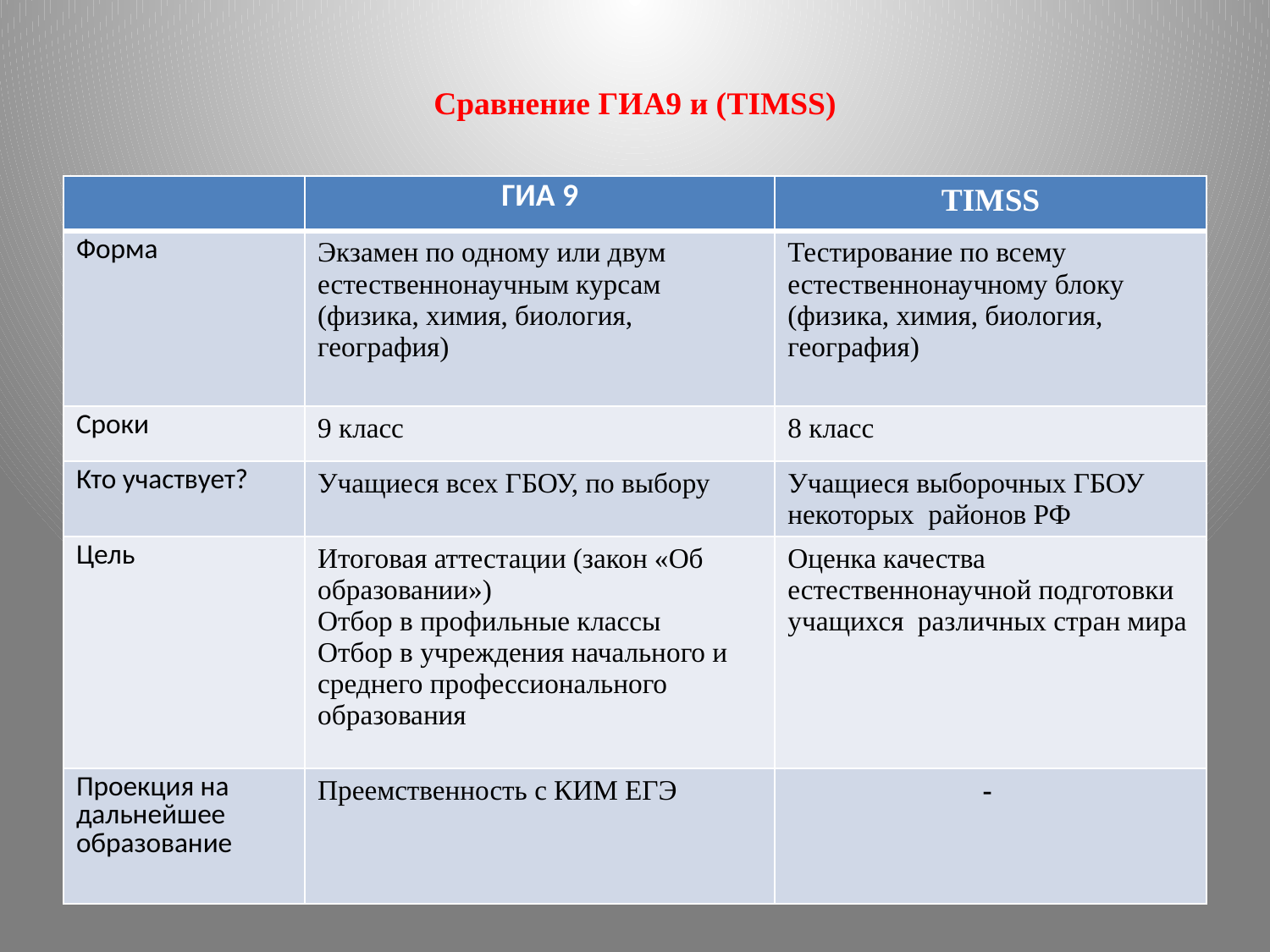

# Сравнение ГИА9 и (TIMSS)
|  | ГИА 9 | TIMSS |
| --- | --- | --- |
| Форма | Экзамен по одному или двум естественнонаучным курсам (физика, химия, биология, география) | Тестирование по всему естественнонаучному блоку (физика, химия, биология, география) |
| Сроки | 9 класс | 8 класс |
| Кто участвует? | Учащиеся всех ГБОУ, по выбору | Учащиеся выборочных ГБОУ некоторых районов РФ |
| Цель | Итоговая аттестации (закон «Об образовании») Отбор в профильные классы Отбор в учреждения начального и среднего профессионального образования | Оценка качества естественнонаучной подготовки учащихся различных стран мира |
| Проекция на дальнейшее образование | Преемственность с КИМ ЕГЭ | - |